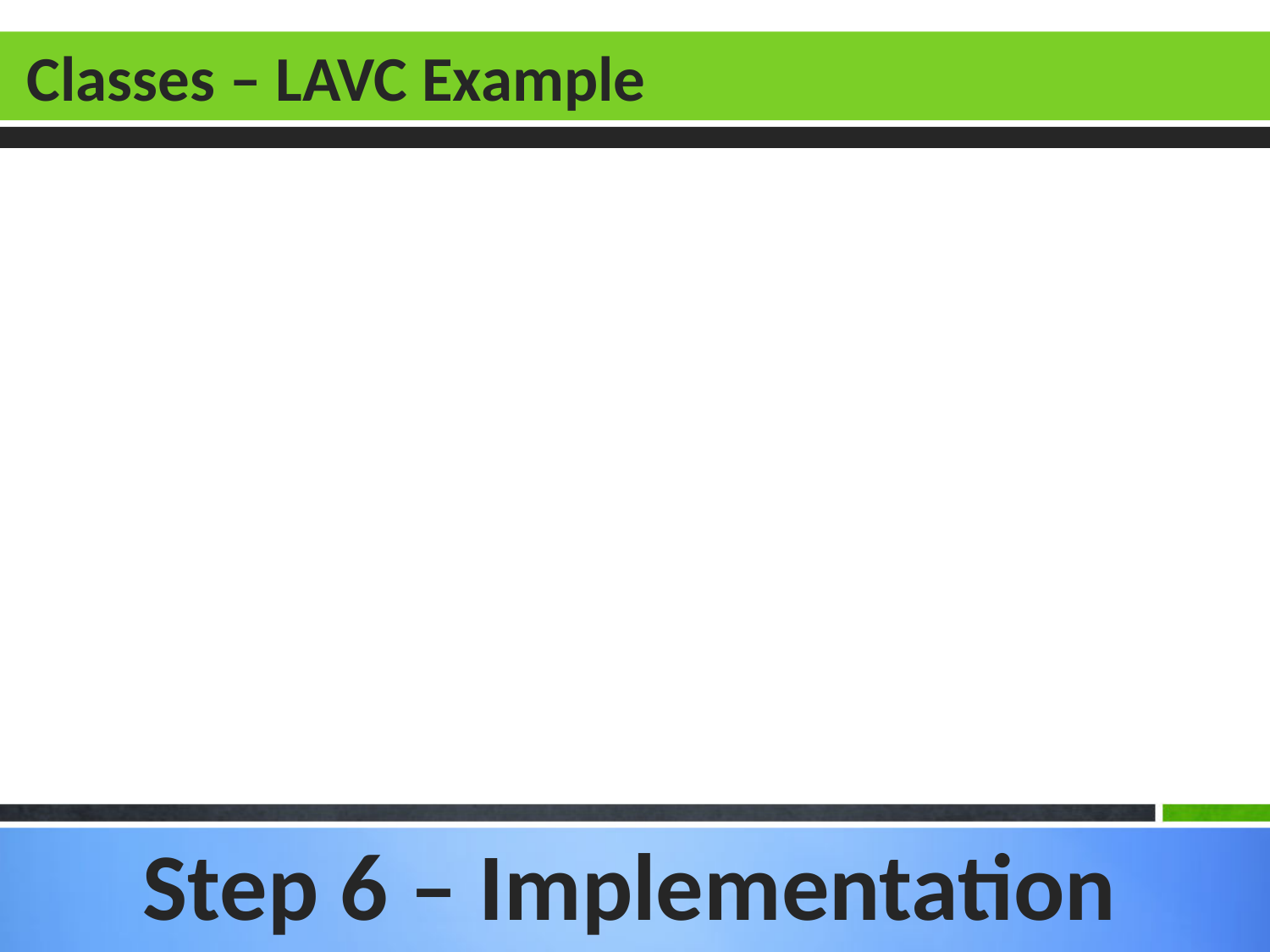

Classes – LAVC Example

# Step 6 – Implementation